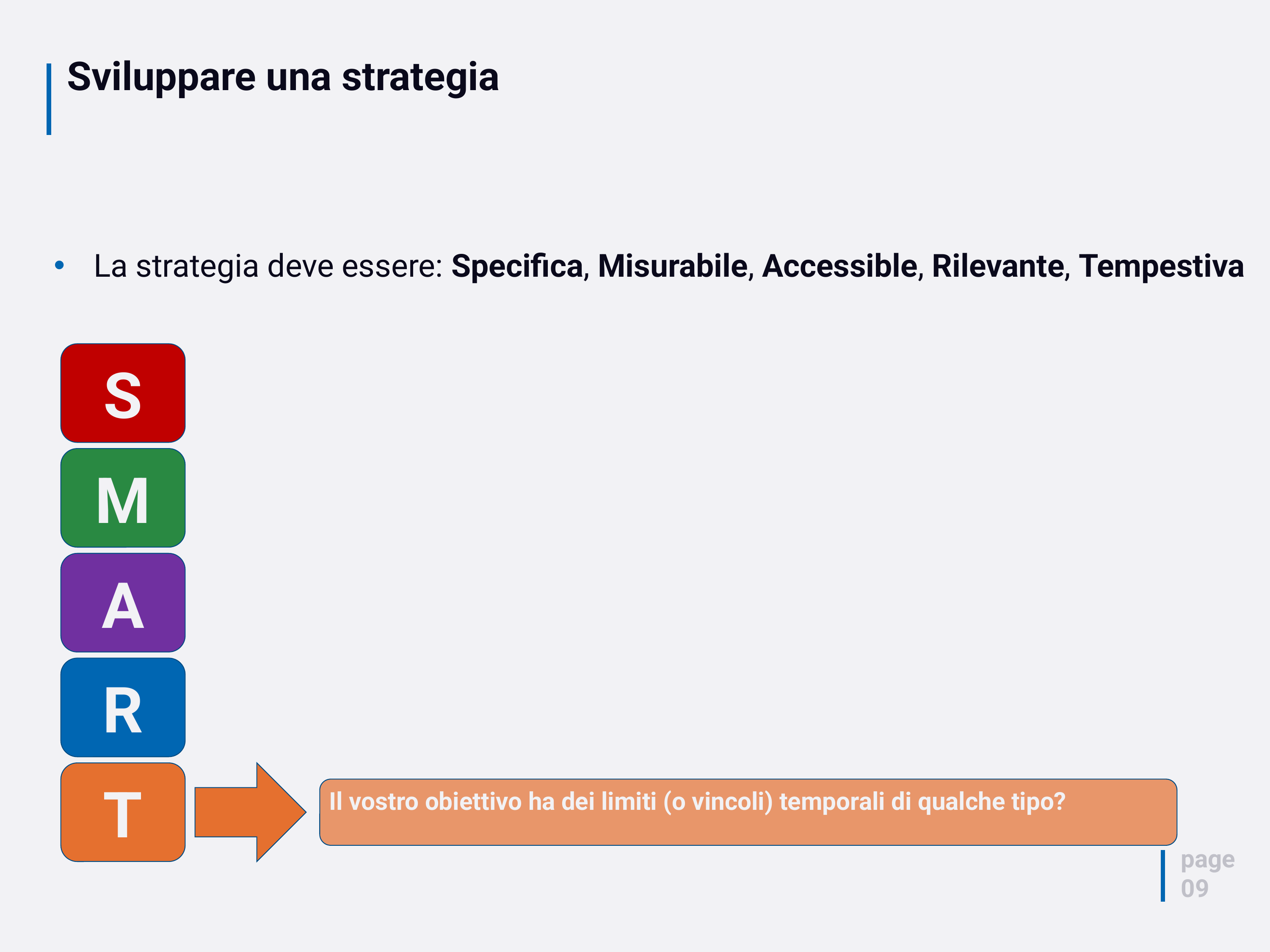

# Sviluppare una strategia
La strategia deve essere: Specifica, Misurabile, Accessible, Rilevante, Tempestiva
S
M
A
R
T

Il vostro obiettivo ha dei limiti (o vincoli) temporali di qualche tipo?

page
09